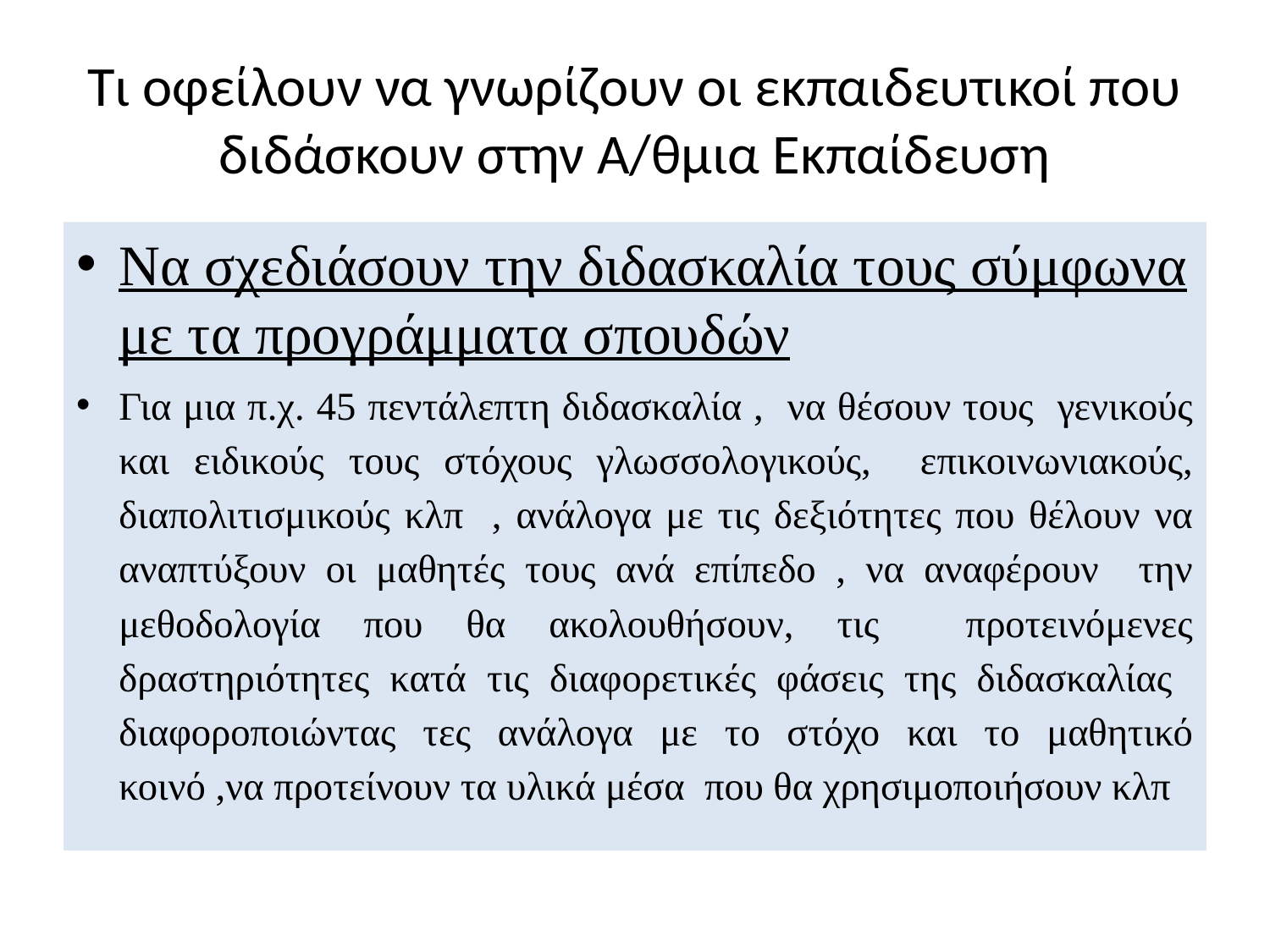

# Τι οφείλουν να γνωρίζουν οι εκπαιδευτικοί που διδάσκουν στην Α/θμια Εκπαίδευση
Να σχεδιάσουν την διδασκαλία τους σύμφωνα με τα προγράμματα σπουδών
Για μια π.χ. 45 πεντάλεπτη διδασκαλία ,  να θέσουν τους  γενικούς και ειδικούς τους στόχους γλωσσολογικούς,  επικοινωνιακούς, διαπολιτισμικούς κλπ  , ανάλογα με τις δεξιότητες που θέλουν να αναπτύξουν οι μαθητές τους ανά επίπεδο , να αναφέρουν  την μεθοδολογία που θα ακολουθήσουν, τις  προτεινόμενες δραστηριότητες κατά τις διαφορετικές φάσεις της διδασκαλίας  διαφοροποιώντας τες ανάλογα με το στόχο και το μαθητικό κοινό ,να προτείνουν τα υλικά μέσα  που θα χρησιμοποιήσουν κλπ